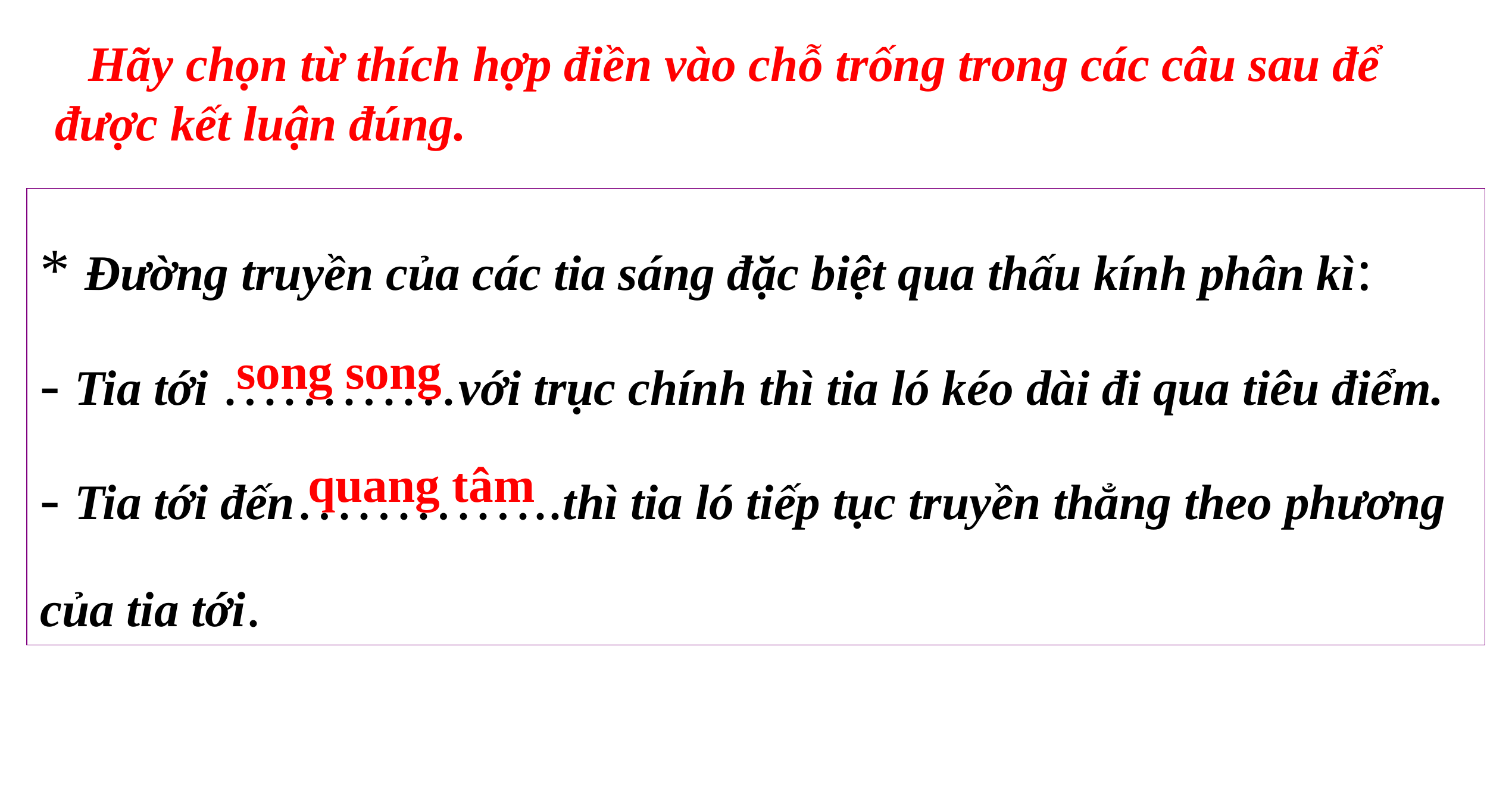

Hãy chọn từ thích hợp điền vào chỗ trống trong các câu sau để được kết luận đúng.
* Đường truyền của các tia sáng đặc biệt qua thấu kính phân kì:
- Tia tới …………với trục chính thì tia ló kéo dài đi qua tiêu điểm.
- Tia tới đến…………..thì tia ló tiếp tục truyền thẳng theo phương của tia tới.
song song
quang tâm